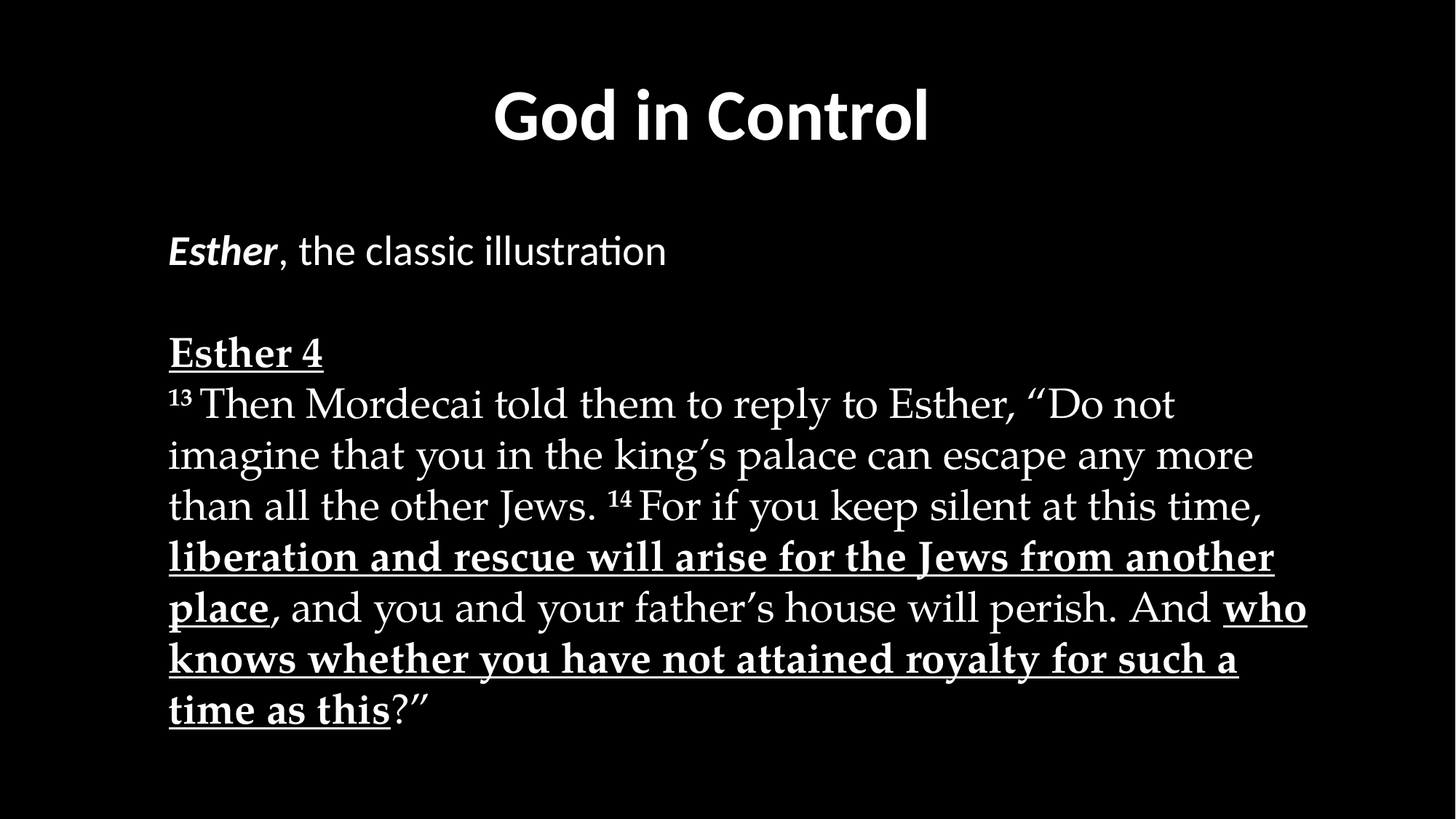

God in Control
Esther, the classic illustration

Esther 4
13 Then Mordecai told them to reply to Esther, “Do not imagine that you in the king’s palace can escape any more than all the other Jews. 14 For if you keep silent at this time, liberation and rescue will arise for the Jews from another place, and you and your father’s house will perish. And who knows whether you have not attained royalty for such a time as this?”